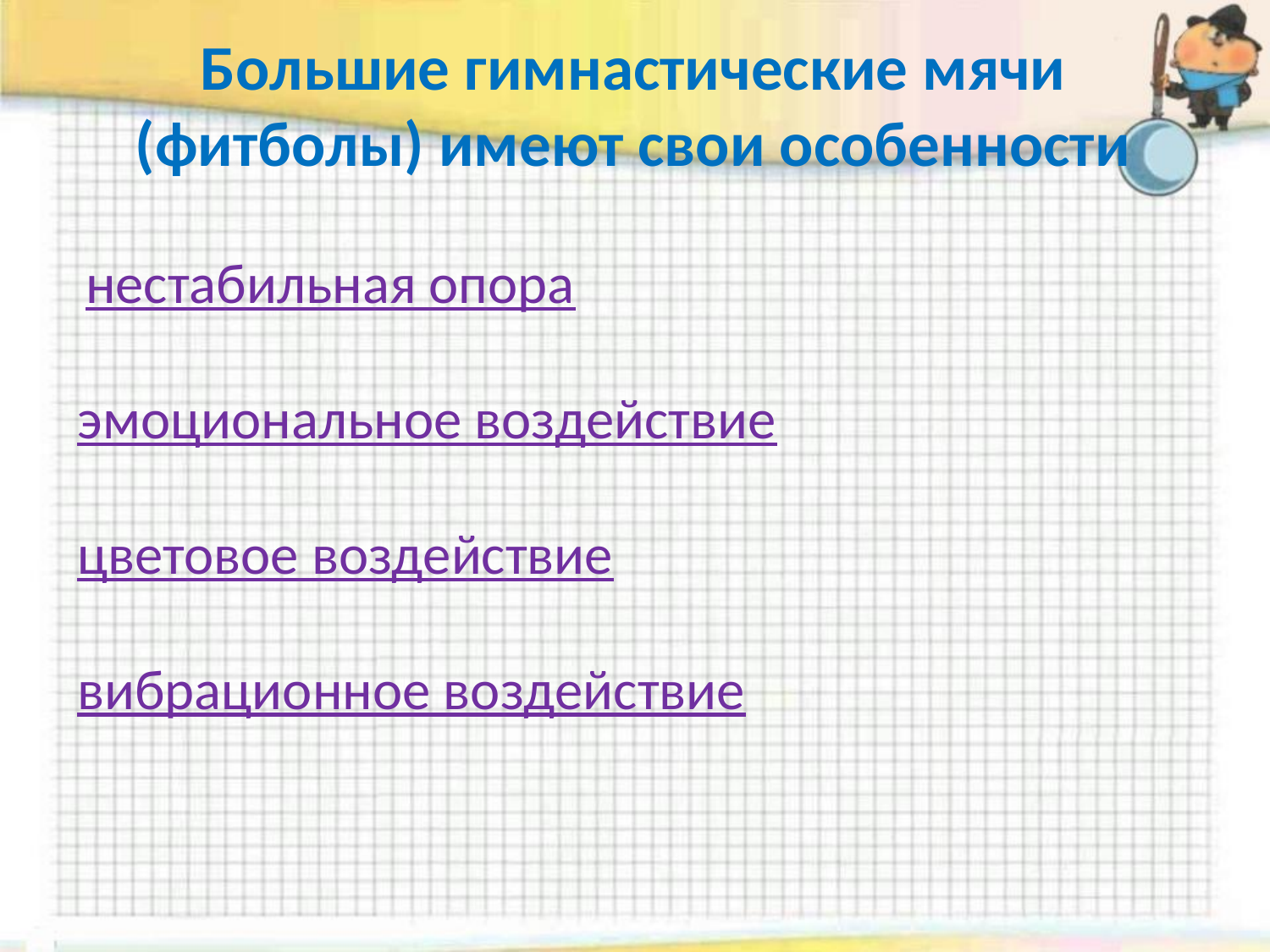

# Большие гимнастические мячи (фитболы) имеют свои особенности

 нестабильная опора

эмоциональное воздействие

цветовое воздействие

вибрационное воздействие